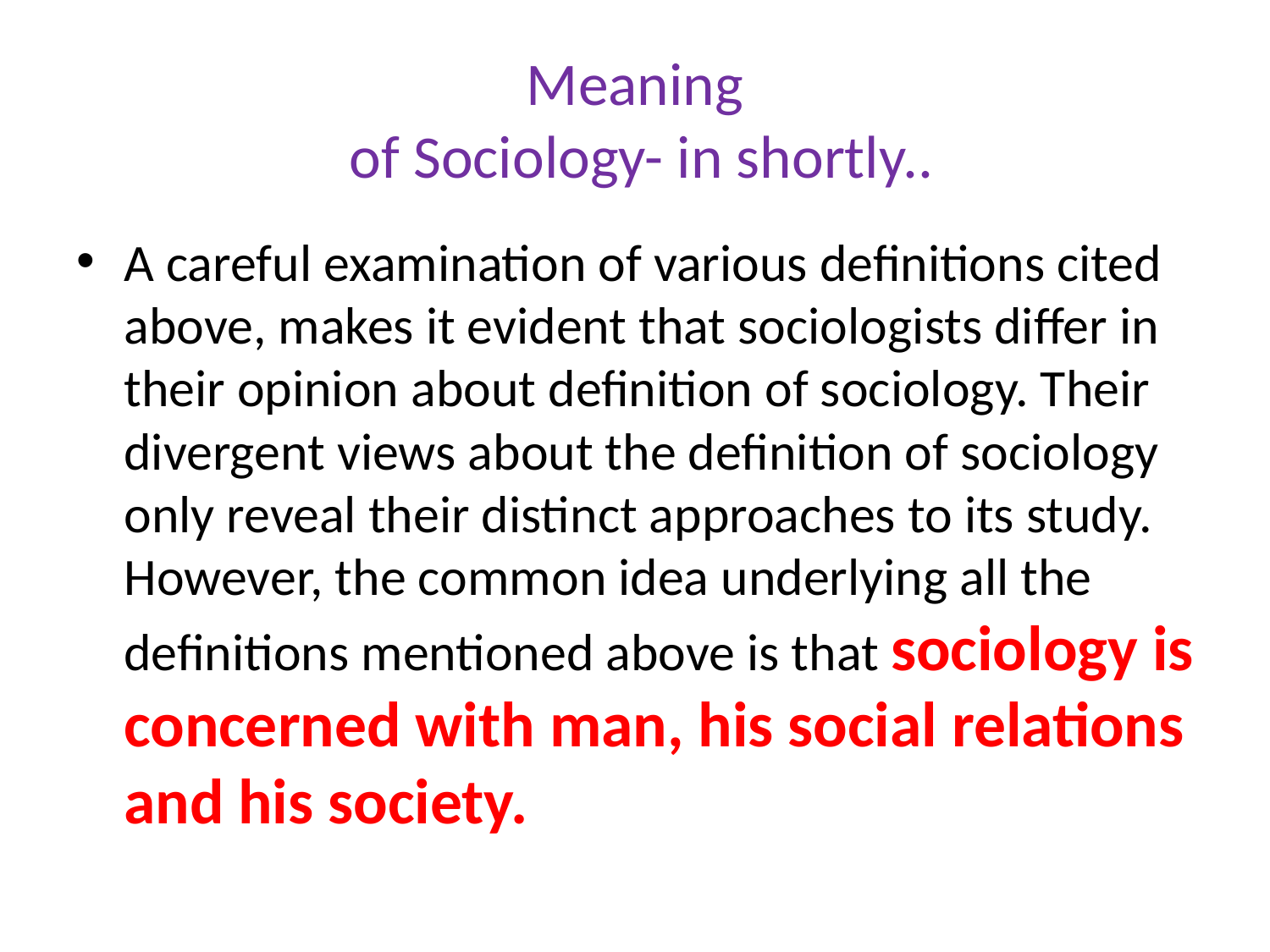

# Meaning of Sociology- in shortly..
A careful examination of various definitions cited above, makes it evident that sociologists differ in their opinion about definition of sociology. Their divergent views about the definition of sociology only reveal their distinct approaches to its study. However, the common idea underlying all the definitions mentioned above is that sociology is concerned with man, his social relations and his society.